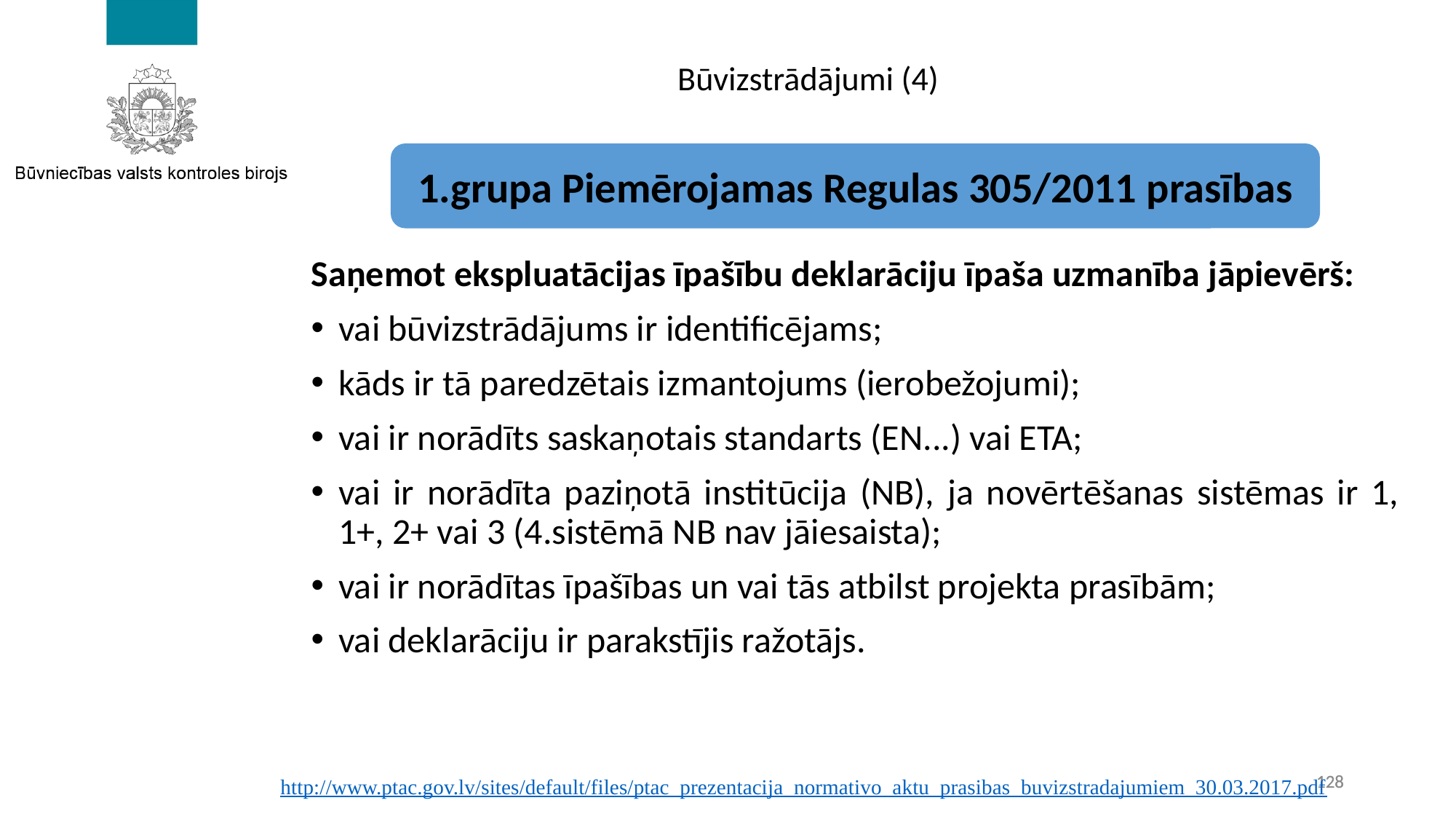

# Būvizstrādājumi (4)
1.grupa Piemērojamas Regulas 305/2011 prasības
Saņemot ekspluatācijas īpašību deklarāciju īpaša uzmanība jāpievērš:
vai būvizstrādājums ir identificējams;
kāds ir tā paredzētais izmantojums (ierobežojumi);
vai ir norādīts saskaņotais standarts (EN...) vai ETA;
vai ir norādīta paziņotā institūcija (NB), ja novērtēšanas sistēmas ir 1, 1+, 2+ vai 3 (4.sistēmā NB nav jāiesaista);
vai ir norādītas īpašības un vai tās atbilst projekta prasībām;
vai deklarāciju ir parakstījis ražotājs.
128
http://www.ptac.gov.lv/sites/default/files/ptac_prezentacija_normativo_aktu_prasibas_buvizstradajumiem_30.03.2017.pdf